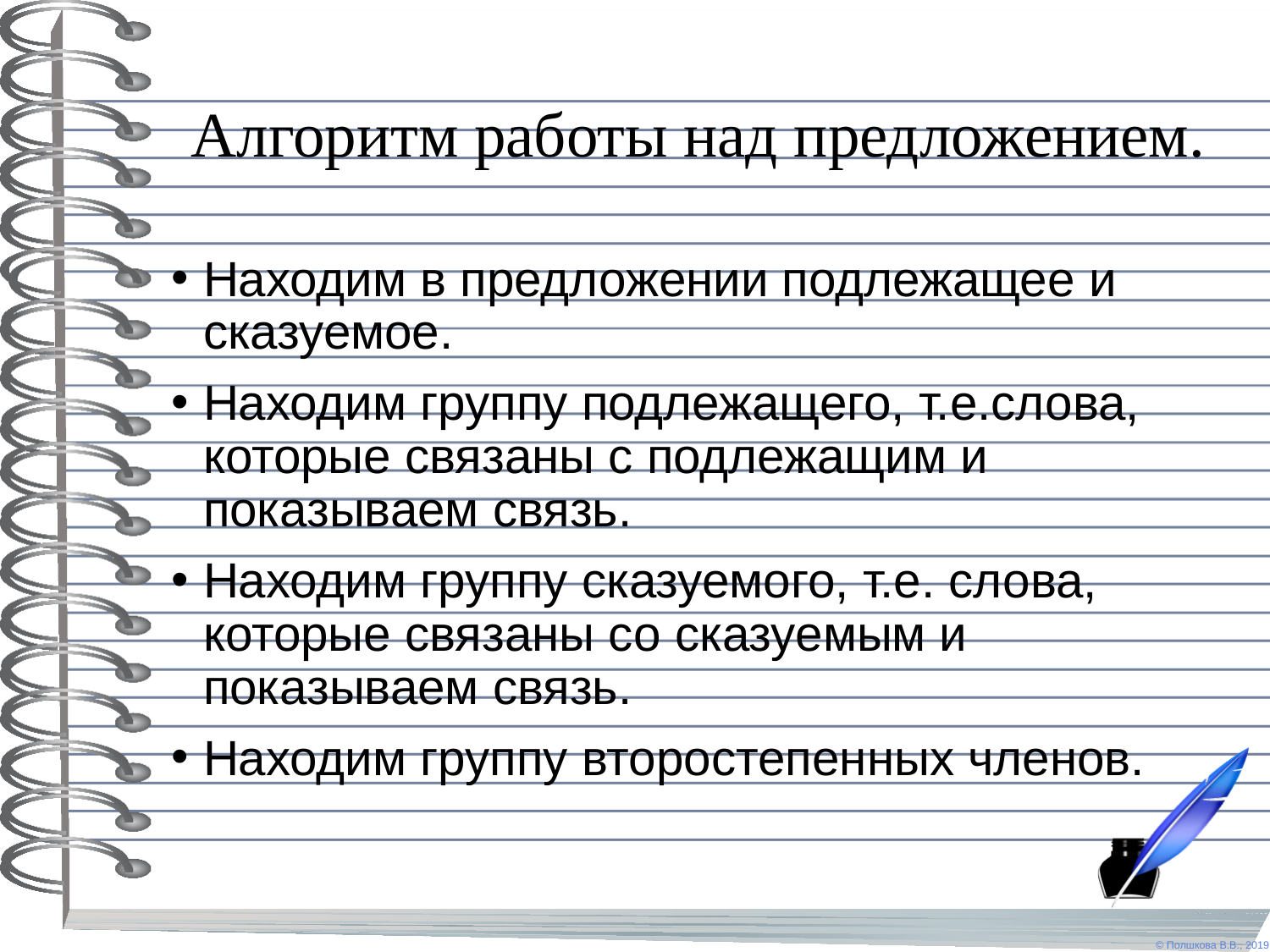

# Алгоритм работы над предложением.
Находим в предложении подлежащее и сказуемое.
Находим группу подлежащего, т.е.слова, которые связаны с подлежащим и показываем связь.
Находим группу сказуемого, т.е. слова, которые связаны со сказуемым и показываем связь.
Находим группу второстепенных членов.